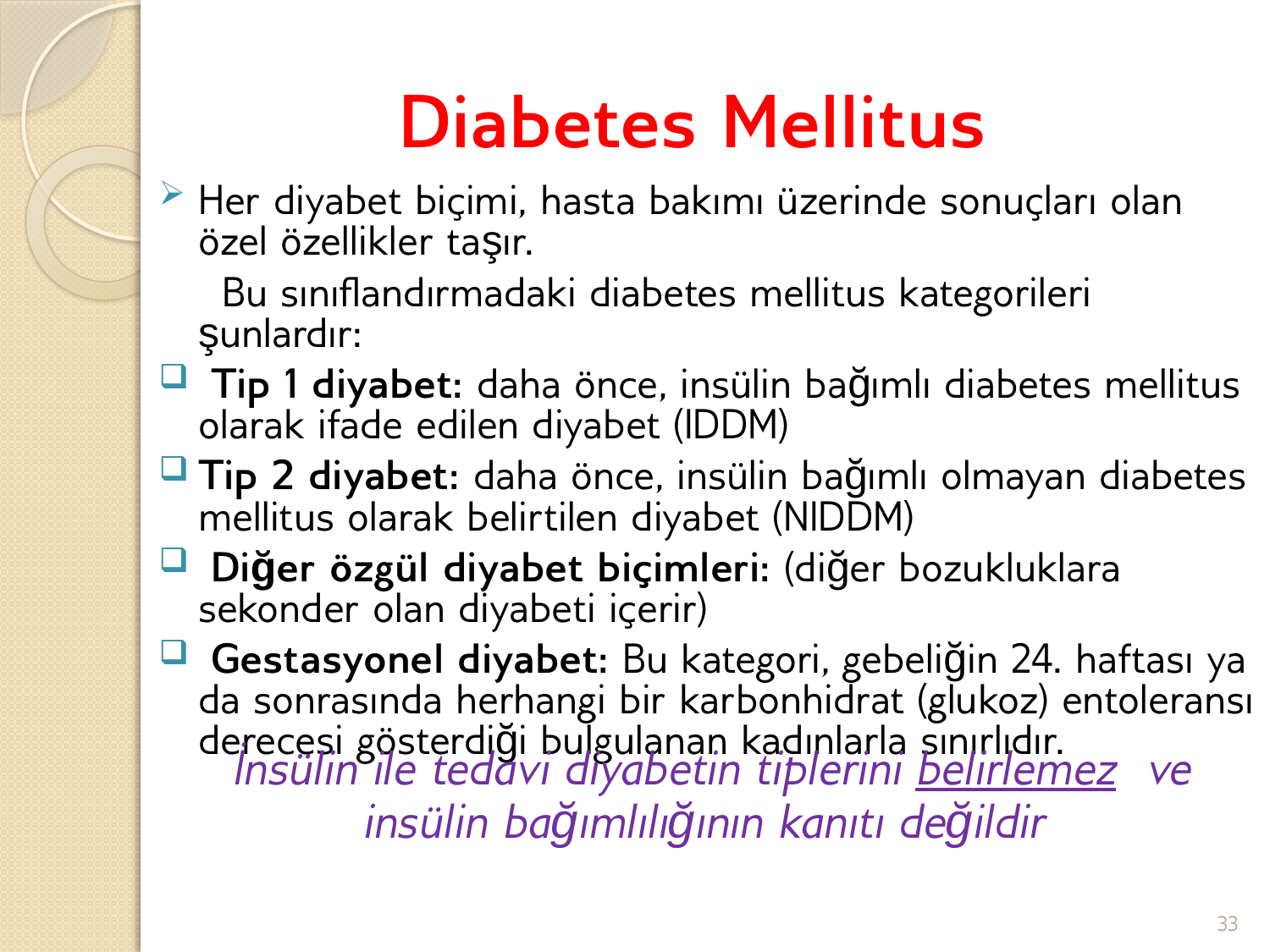

# Diabetes Mellitus
Her diyabet biçimi, hasta bakımı üzerinde sonuçları olan özel özellikler taşır.
     Bu sınıflandırmadaki diabetes mellitus kategorileri şunlardır:
 Tip 1 diyabet: daha önce, insülin bağımlı diabetes mellitus olarak ifade edilen diyabet (IDDM)
Tip 2 diyabet: daha önce, insülin bağımlı olmayan diabetes mellitus olarak belirtilen diyabet (NIDDM)
 Diğer özgül diyabet biçimleri: (diğer bozukluklara sekonder olan diyabeti içerir)
 Gestasyonel diyabet: Bu kategori, gebeliğin 24. haftası ya da sonrasında herhangi bir karbonhidrat (glukoz) entoleransı derecesi gösterdiği bulgulanan kadınlarla sınırlıdır.

 İnsülin ile tedavi diyabetin tiplerini belirlemez  ve insülin bağımlılığının kanıtı değildir
33